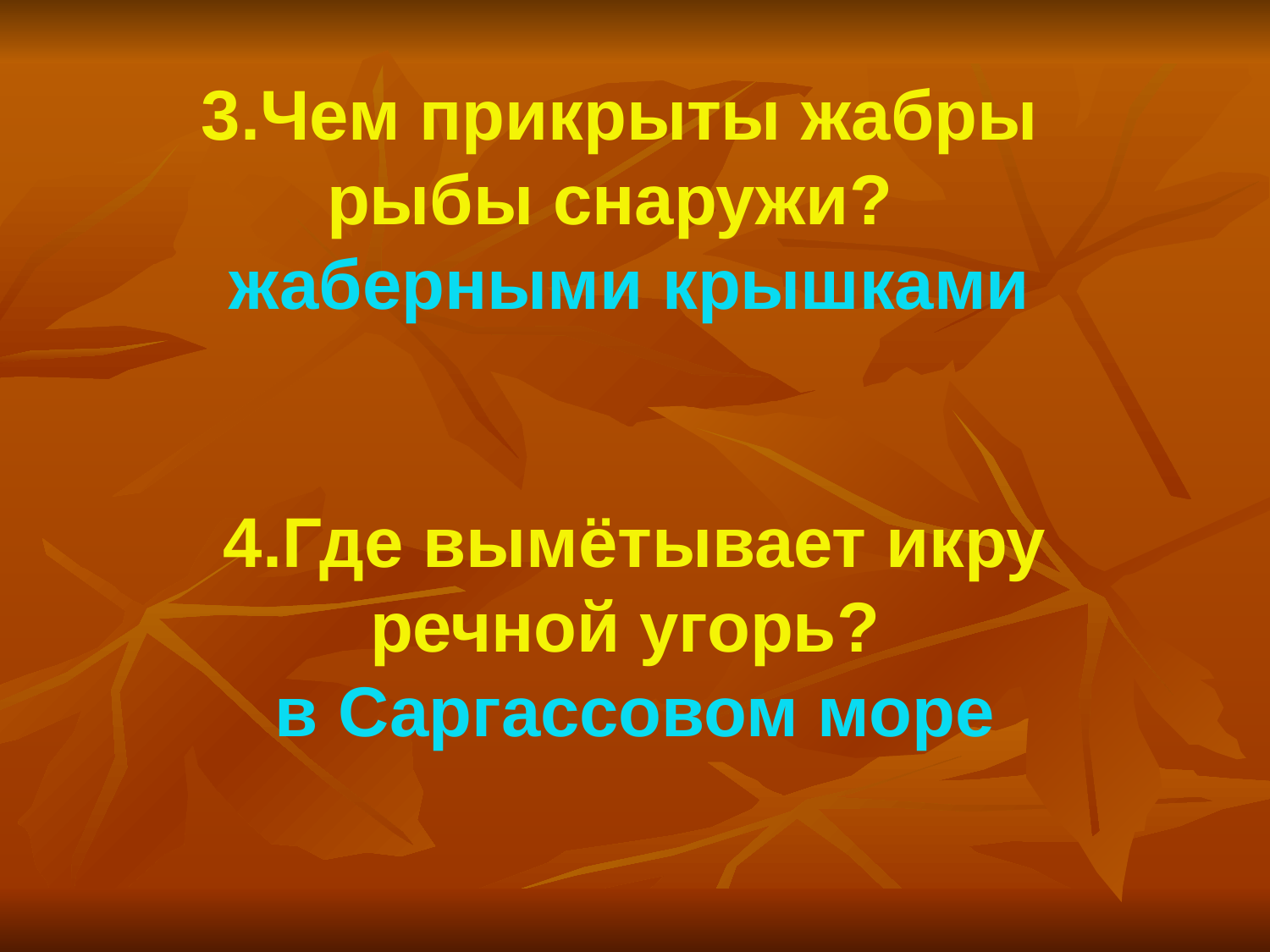

3.Чем прикрыты жабры
рыбы снаружи?
жаберными крышками
4.Где вымётывает икру
 речной угорь?
в Саргассовом море